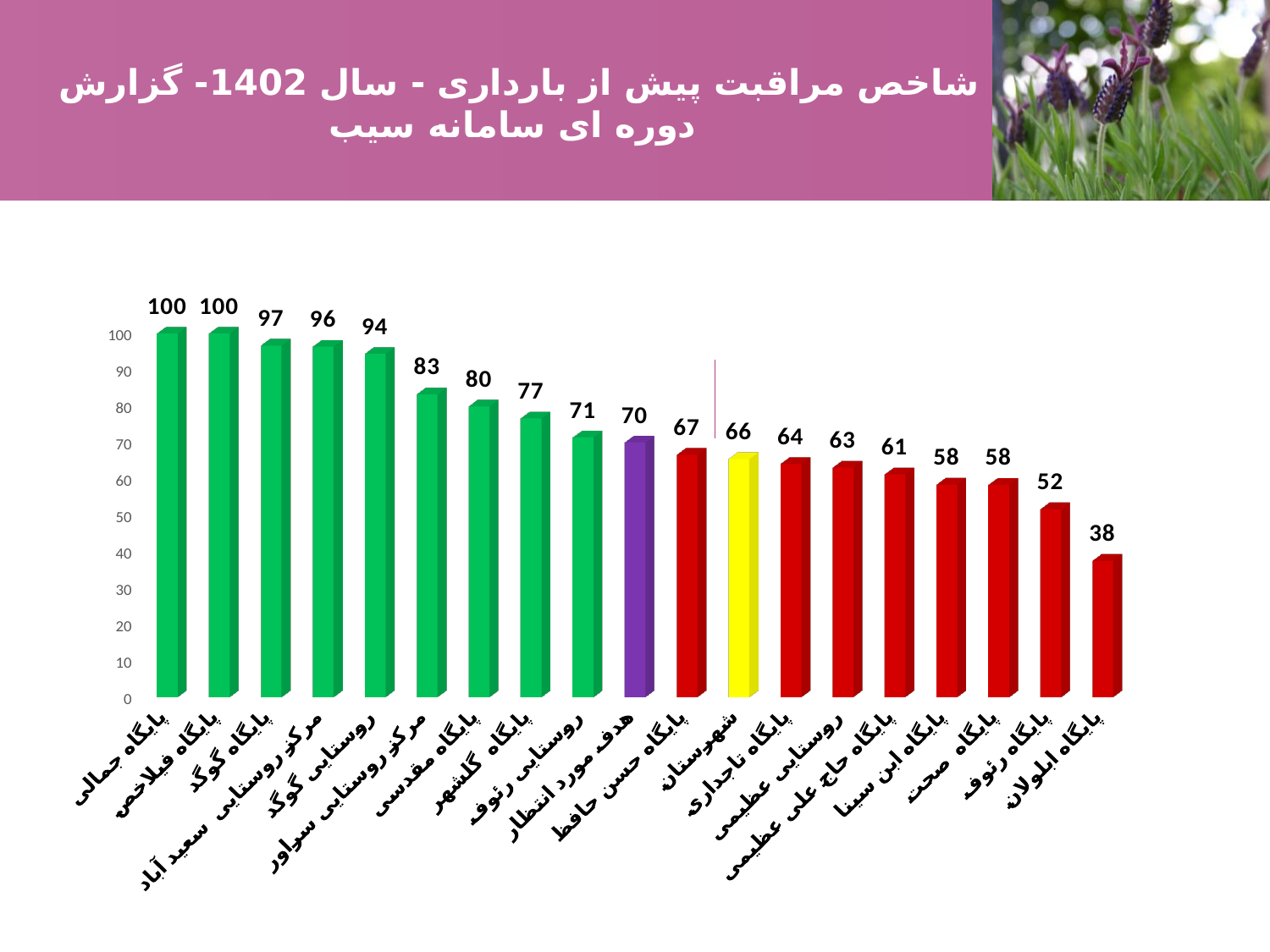

# شاخص مراقبت پیش از بارداری - سال 1402- گزارش دوره ای سامانه سیب

[unsupported chart]